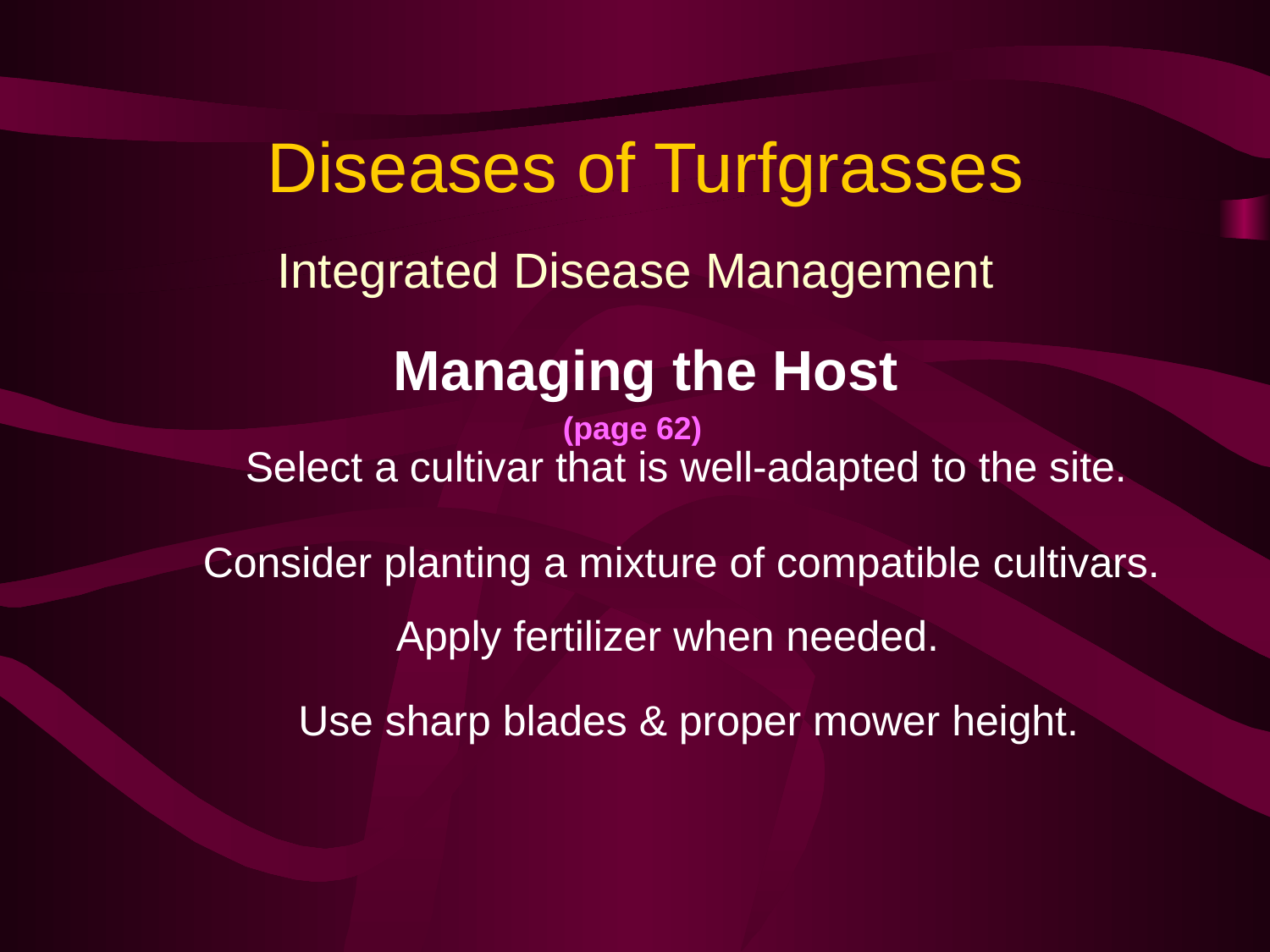

Diseases of Turfgrasses
Integrated Disease Management
Managing the Host
(page 62)
Select a cultivar that is well-adapted to the site.
Consider planting a mixture of compatible cultivars.
Apply fertilizer when needed.
Use sharp blades & proper mower height.